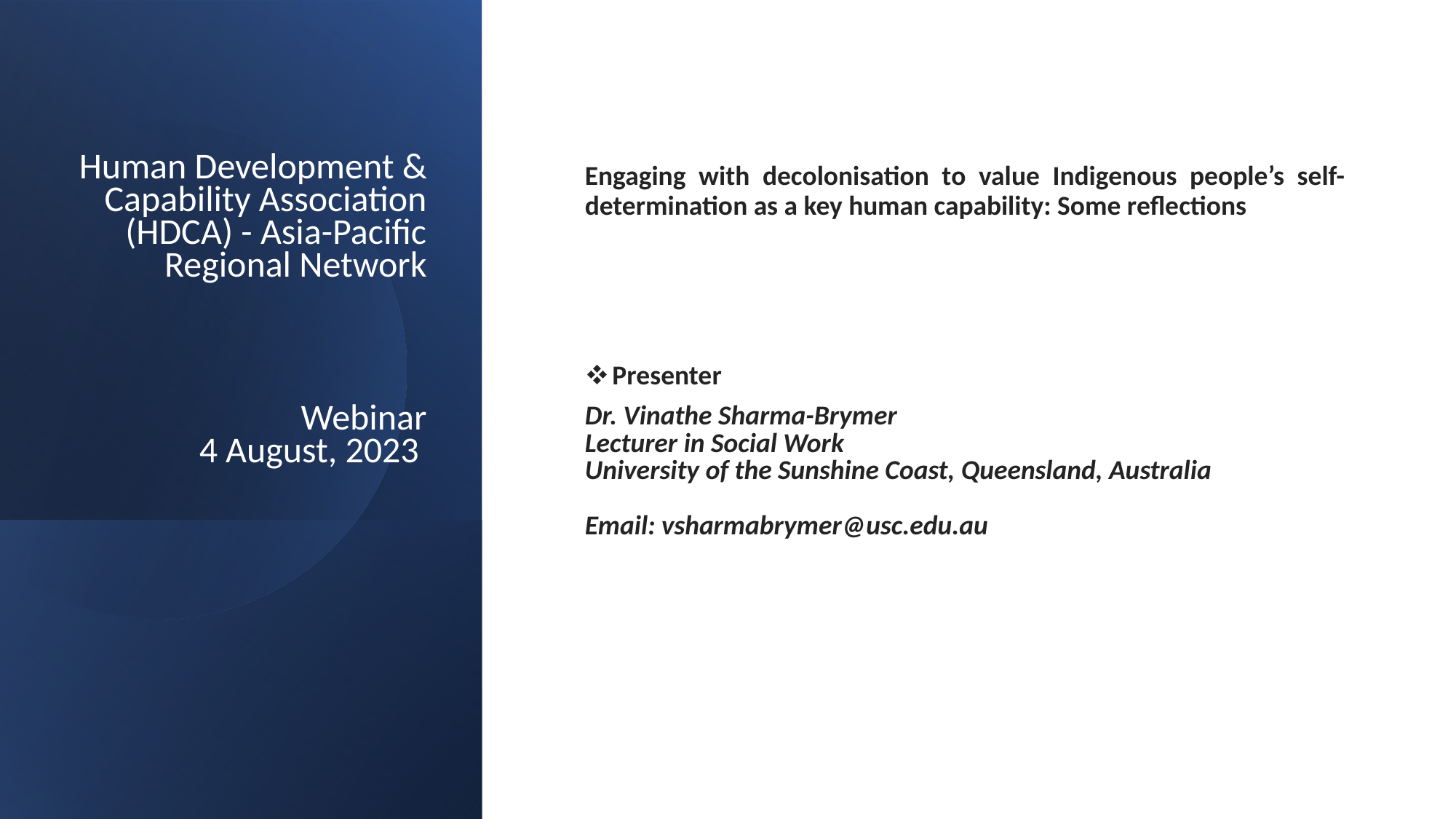

# Human Development & Capability Association (HDCA) - Asia-Pacific Regional Network Webinar 4 August, 2023
Engaging with decolonisation to value Indigenous people’s self-determination as a key human capability: Some reflections

Presenter
Dr. Vinathe Sharma-Brymer
Lecturer in Social Work
University of the Sunshine Coast, Queensland, Australia

Email: vsharmabrymer@usc.edu.au
Coast, Australia